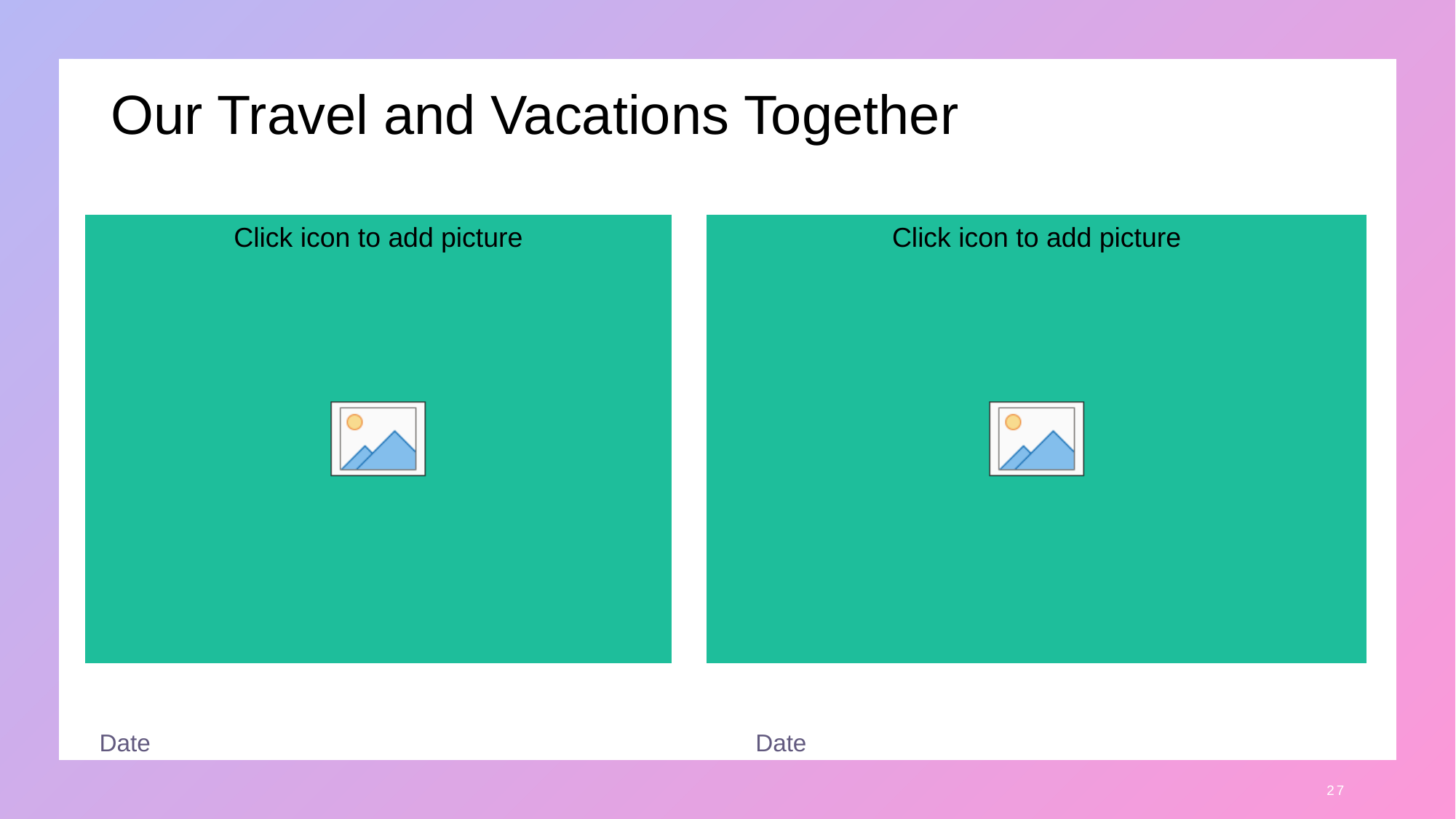

# Our Travel and Vacations Together

Date
Date

27